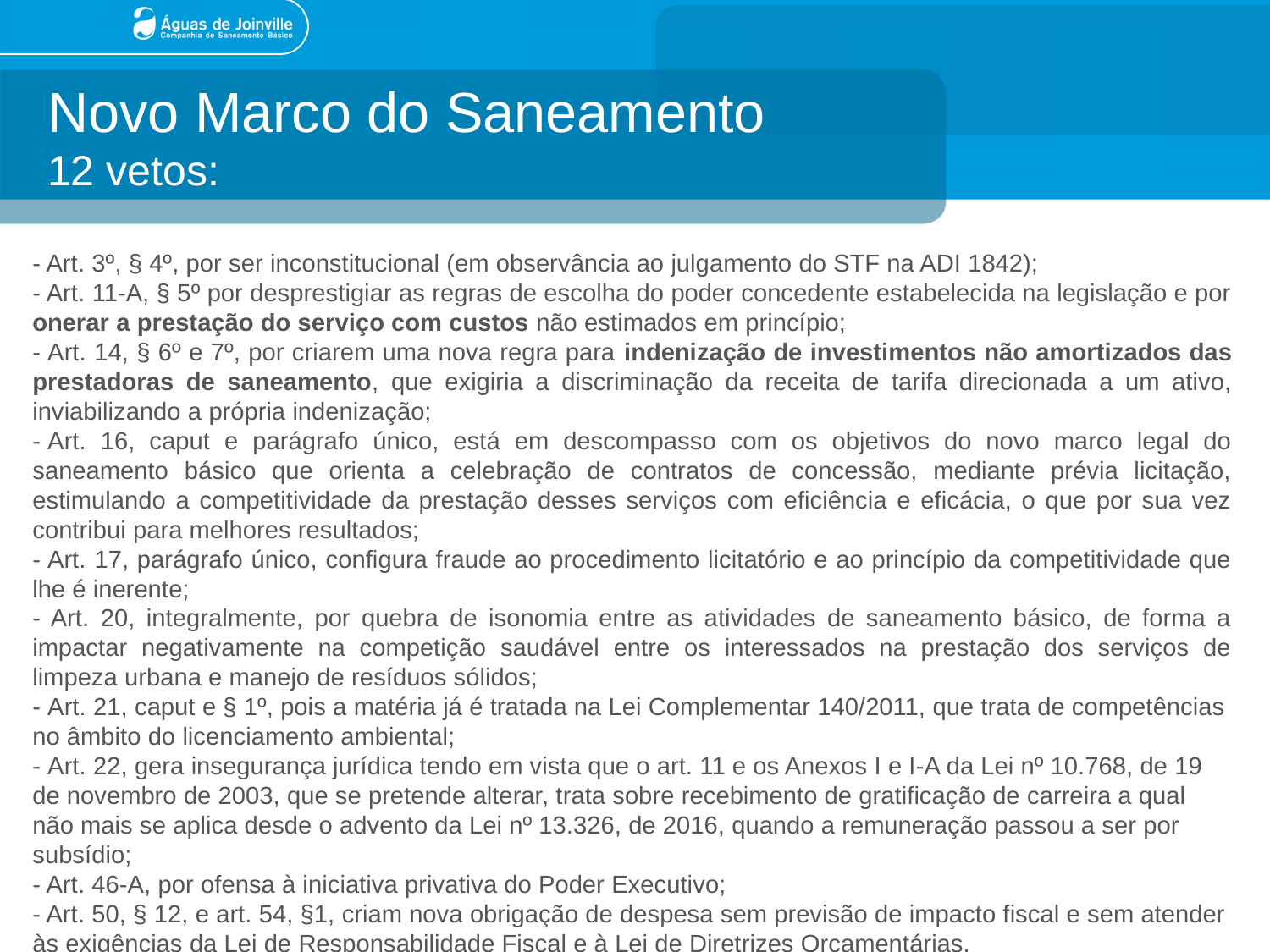

# Novo Marco do Saneamento 12 vetos:
- Art. 3º, § 4º, por ser inconstitucional (em observância ao julgamento do STF na ADI 1842);
- Art. 11-A, § 5º por desprestigiar as regras de escolha do poder concedente estabelecida na legislação e por onerar a prestação do serviço com custos não estimados em princípio;
- Art. 14, § 6º e 7º, por criarem uma nova regra para indenização de investimentos não amortizados das prestadoras de saneamento, que exigiria a discriminação da receita de tarifa direcionada a um ativo, inviabilizando a própria indenização;
- Art. 16, caput e parágrafo único, está em descompasso com os objetivos do novo marco legal do saneamento básico que orienta a celebração de contratos de concessão, mediante prévia licitação, estimulando a competitividade da prestação desses serviços com eficiência e eficácia, o que por sua vez contribui para melhores resultados;
- Art. 17, parágrafo único, configura fraude ao procedimento licitatório e ao princípio da competitividade que lhe é inerente;
- Art. 20, integralmente, por quebra de isonomia entre as atividades de saneamento básico, de forma a impactar negativamente na competição saudável entre os interessados na prestação dos serviços de limpeza urbana e manejo de resíduos sólidos;
- Art. 21, caput e § 1º, pois a matéria já é tratada na Lei Complementar 140/2011, que trata de competências no âmbito do licenciamento ambiental;
- Art. 22, gera insegurança jurídica tendo em vista que o art. 11 e os Anexos I e I-A da Lei nº 10.768, de 19 de novembro de 2003, que se pretende alterar, trata sobre recebimento de gratificação de carreira a qual não mais se aplica desde o advento da Lei nº 13.326, de 2016, quando a remuneração passou a ser por subsídio;
- Art. 46-A, por ofensa à iniciativa privativa do Poder Executivo;
- Art. 50, § 12, e art. 54, §1, criam nova obrigação de despesa sem previsão de impacto fiscal e sem atender às exigências da Lei de Responsabilidade Fiscal e à Lei de Diretrizes Orçamentárias.